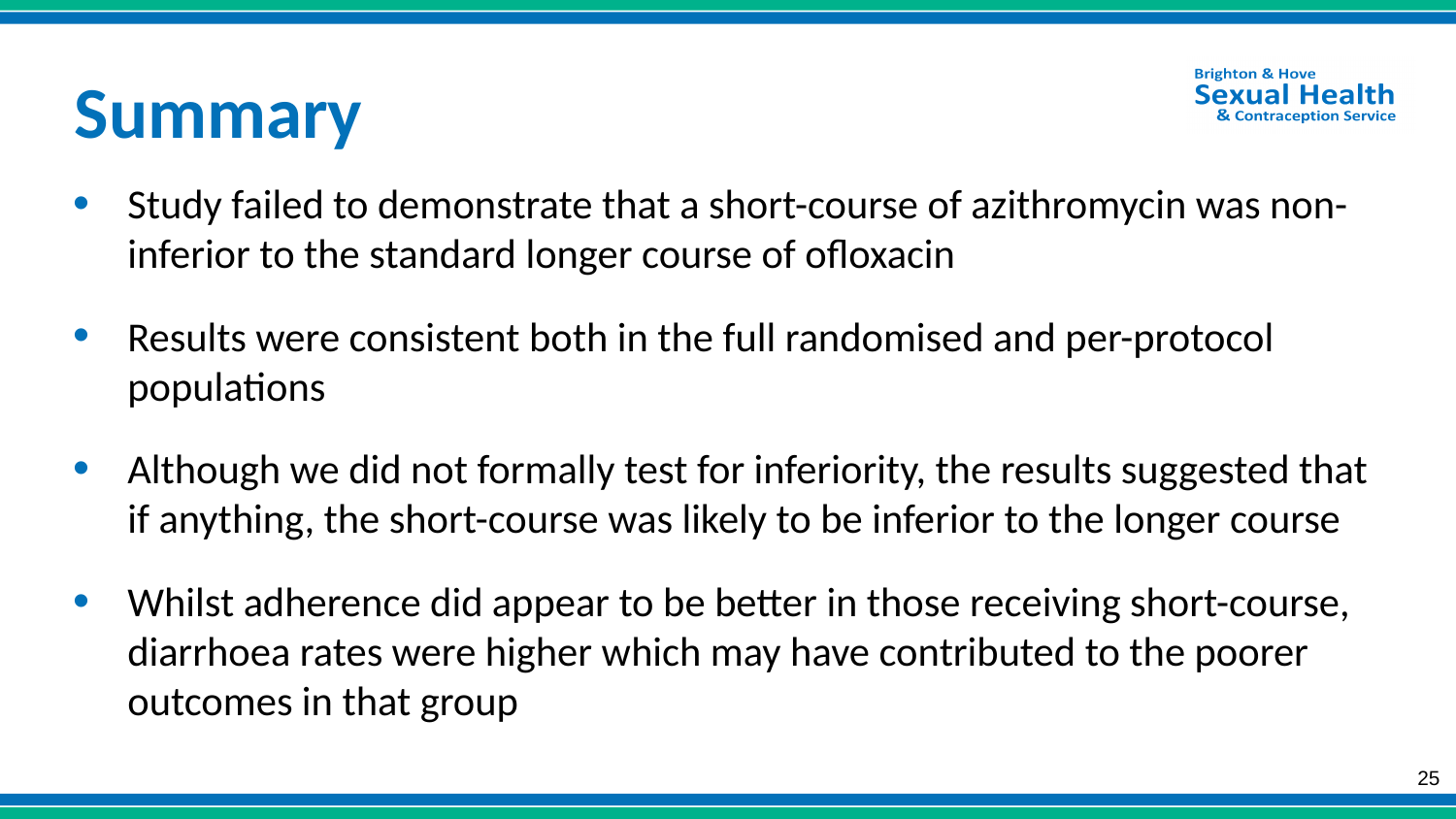

# Summary
Study failed to demonstrate that a short-course of azithromycin was non-inferior to the standard longer course of ofloxacin
Results were consistent both in the full randomised and per-protocol populations
Although we did not formally test for inferiority, the results suggested that if anything, the short-course was likely to be inferior to the longer course
Whilst adherence did appear to be better in those receiving short-course, diarrhoea rates were higher which may have contributed to the poorer outcomes in that group